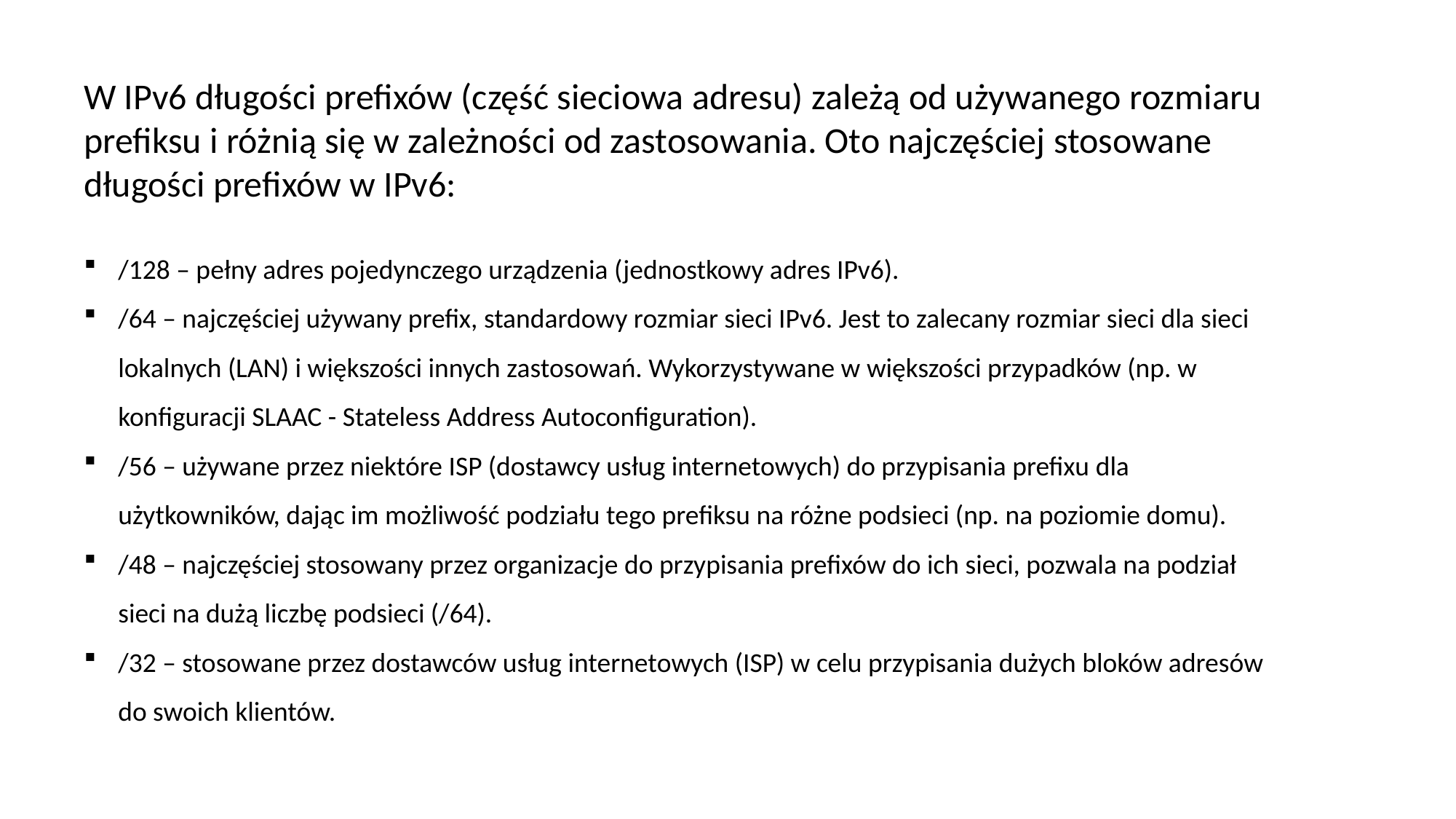

W IPv6 długości prefixów (część sieciowa adresu) zależą od używanego rozmiaru prefiksu i różnią się w zależności od zastosowania. Oto najczęściej stosowane długości prefixów w IPv6:
/128 – pełny adres pojedynczego urządzenia (jednostkowy adres IPv6).
/64 – najczęściej używany prefix, standardowy rozmiar sieci IPv6. Jest to zalecany rozmiar sieci dla sieci lokalnych (LAN) i większości innych zastosowań. Wykorzystywane w większości przypadków (np. w konfiguracji SLAAC - Stateless Address Autoconfiguration).
/56 – używane przez niektóre ISP (dostawcy usług internetowych) do przypisania prefixu dla użytkowników, dając im możliwość podziału tego prefiksu na różne podsieci (np. na poziomie domu).
/48 – najczęściej stosowany przez organizacje do przypisania prefixów do ich sieci, pozwala na podział sieci na dużą liczbę podsieci (/64).
/32 – stosowane przez dostawców usług internetowych (ISP) w celu przypisania dużych bloków adresów do swoich klientów.